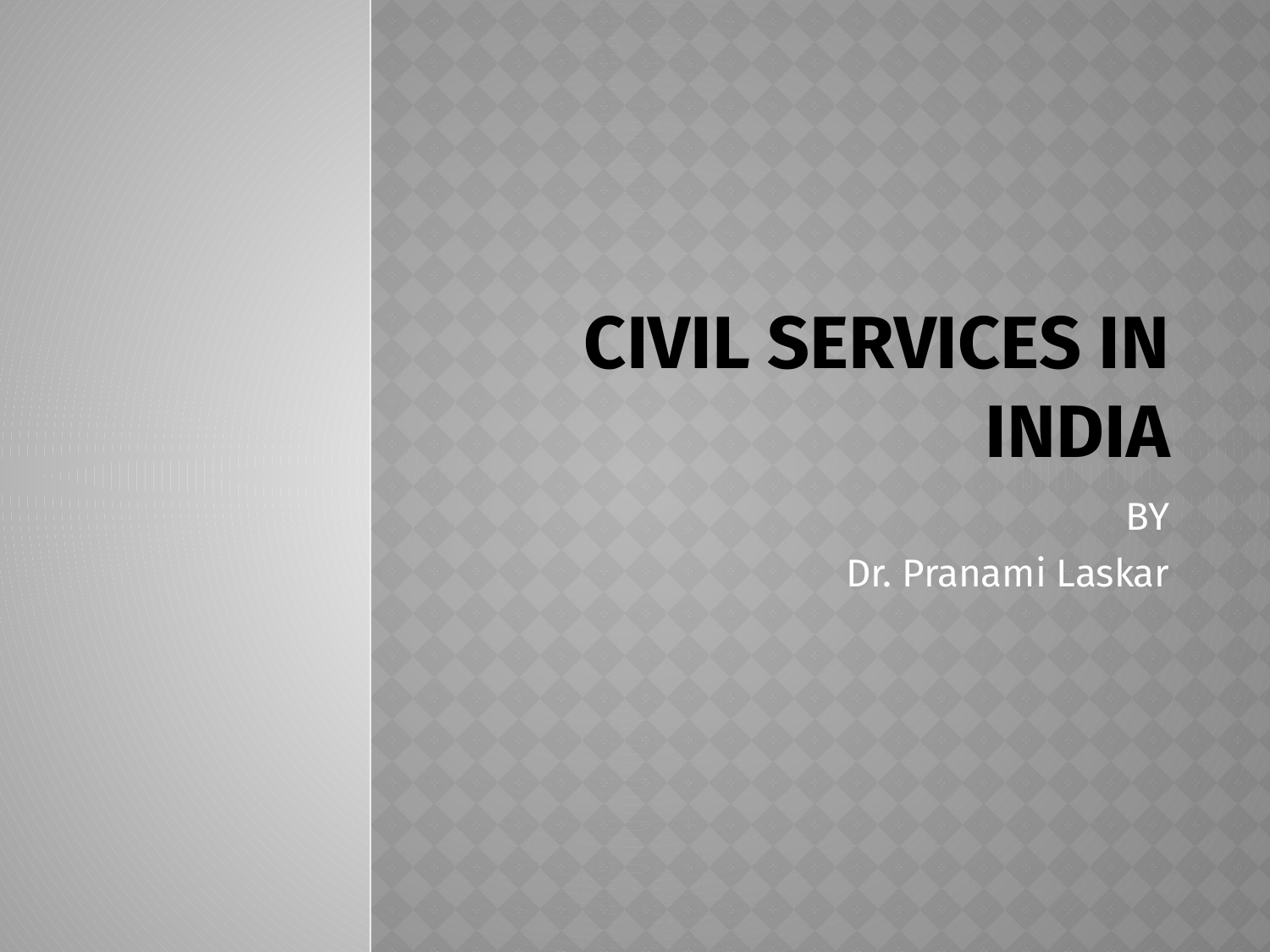

# CIVIL SERVICES IN INDIA
BY
Dr. Pranami Laskar